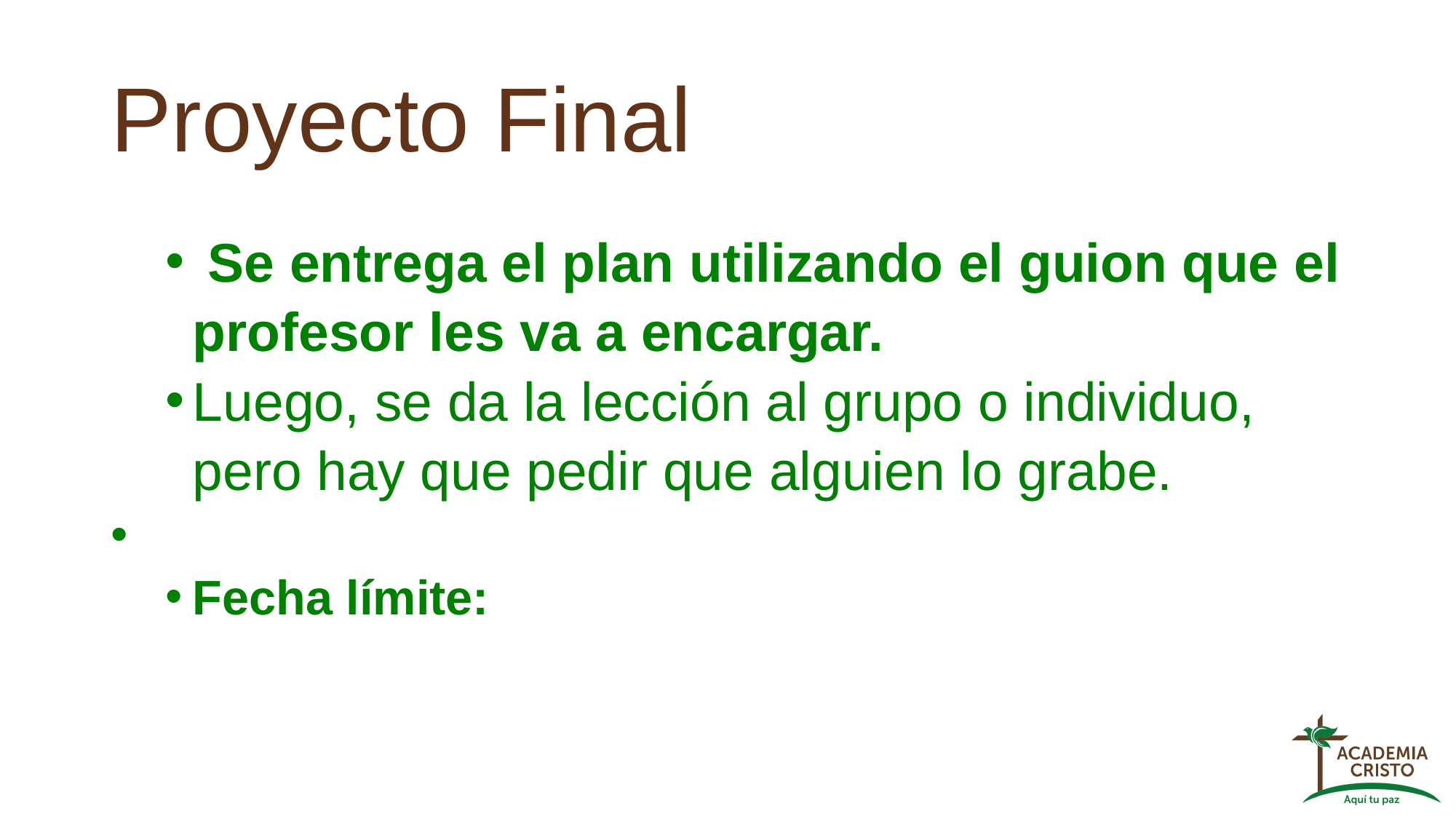

# Proyecto Final
 Se entrega el plan utilizando el guion que el profesor les va a encargar.
Luego, se da la lección al grupo o individuo, pero hay que pedir que alguien lo grabe.

Fecha límite: